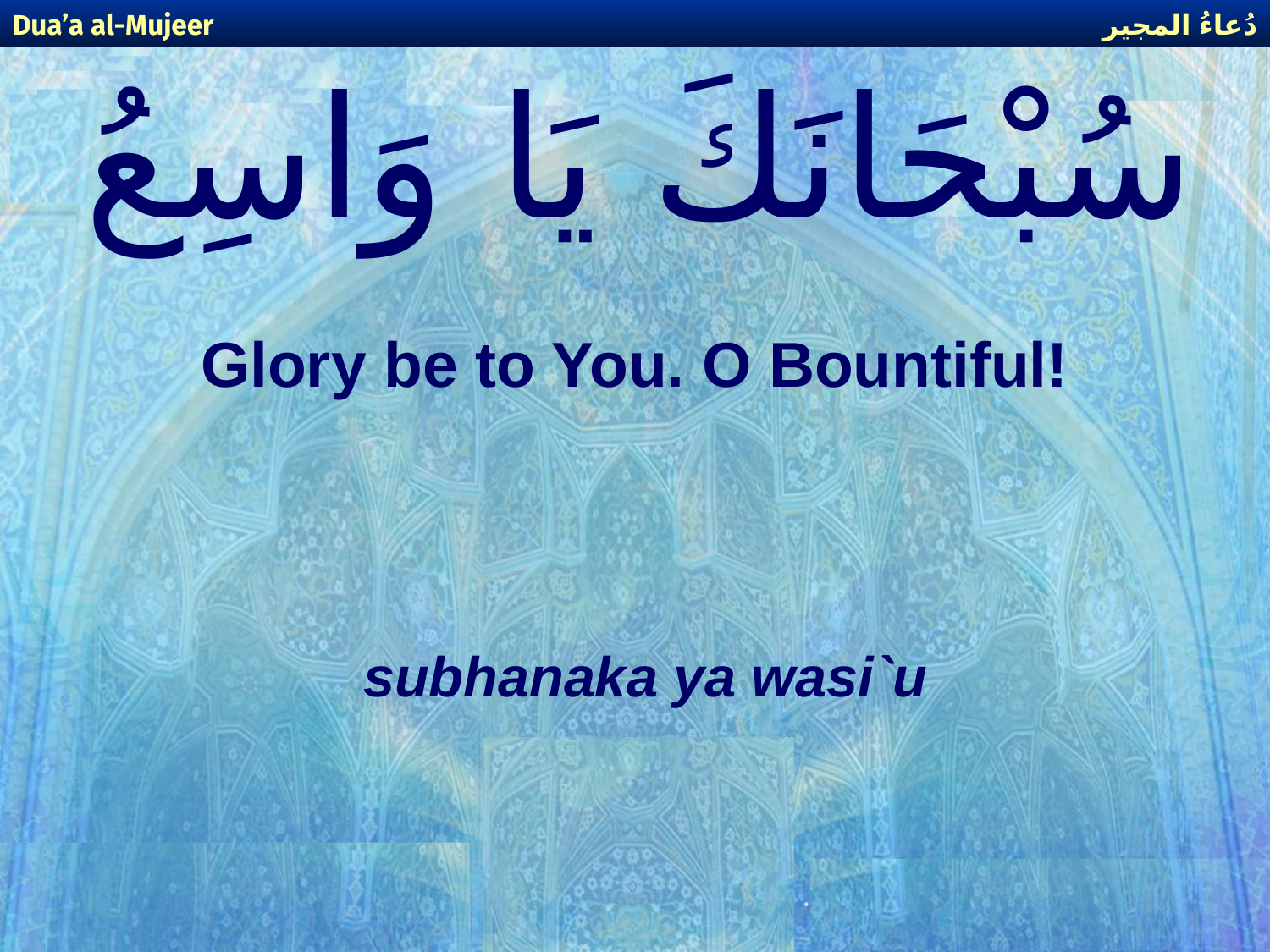

دُعاءُ المجير
Dua’a al-Mujeer
# سُبْحَانَكَ يَا وَاسِعُ
Glory be to You. O Bountiful!
subhanaka ya wasi`u